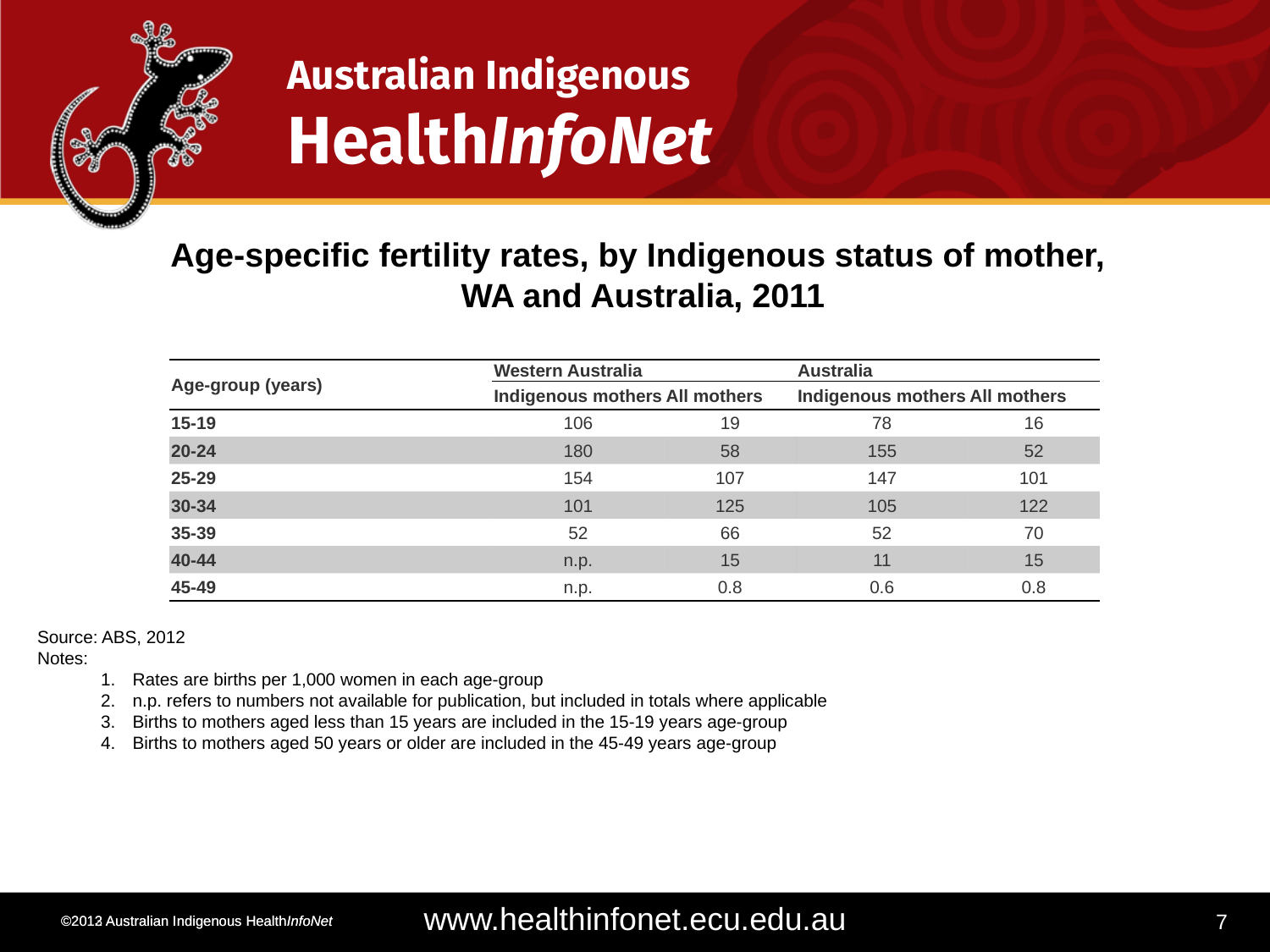

Age-specific fertility rates, by Indigenous status of mother,
WA and Australia, 2011
| Age-group (years) | Western Australia |  | Australia |  |
| --- | --- | --- | --- | --- |
|  | Indigenous mothers | All mothers | Indigenous mothers | All mothers |
| 15-19 | 106 | 19 | 78 | 16 |
| 20-24 | 180 | 58 | 155 | 52 |
| 25-29 | 154 | 107 | 147 | 101 |
| 30-34 | 101 | 125 | 105 | 122 |
| 35-39 | 52 | 66 | 52 | 70 |
| 40-44 | n.p. | 15 | 11 | 15 |
| 45-49 | n.p. | 0.8 | 0.6 | 0.8 |
Source: ABS, 2012
Notes:
Rates are births per 1,000 women in each age-group
n.p. refers to numbers not available for publication, but included in totals where applicable
Births to mothers aged less than 15 years are included in the 15-19 years age-group
Births to mothers aged 50 years or older are included in the 45-49 years age-group